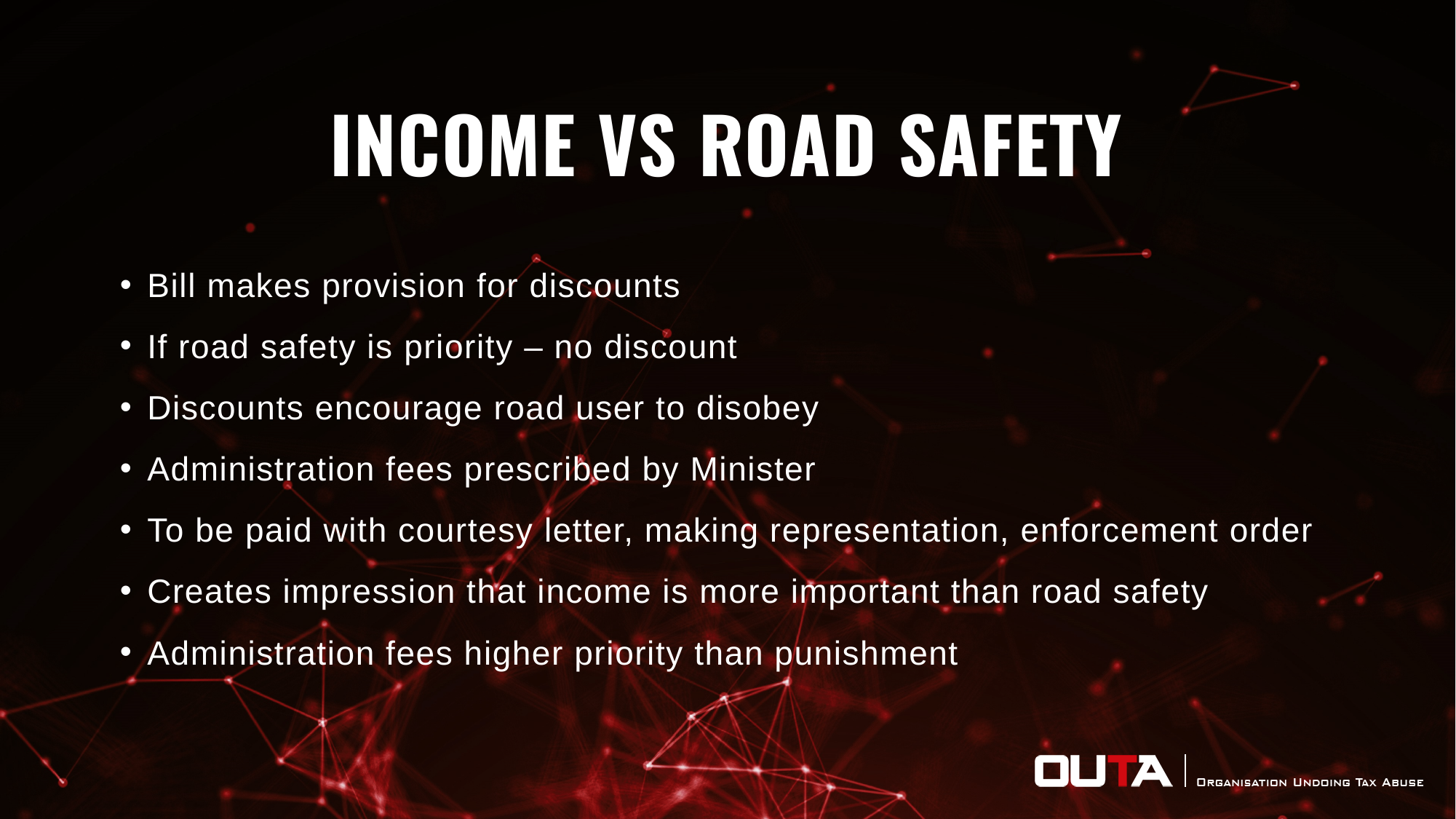

# INCOME vs ROAD SAFETY
Bill makes provision for discounts
If road safety is priority – no discount
Discounts encourage road user to disobey
Administration fees prescribed by Minister
To be paid with courtesy letter, making representation, enforcement order
Creates impression that income is more important than road safety
Administration fees higher priority than punishment